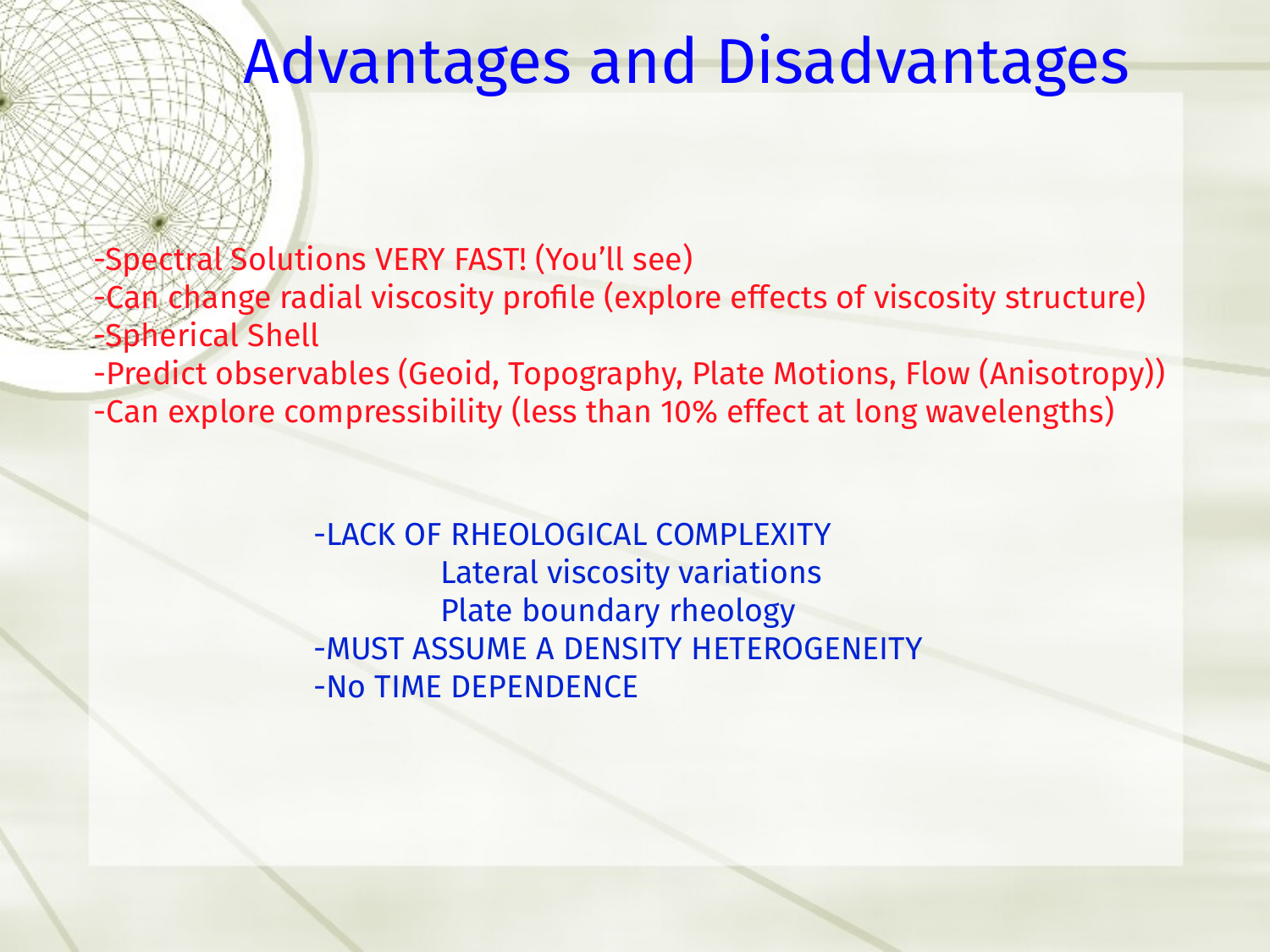

# Advantages and Disadvantages
-Spectral Solutions VERY FAST! (You’ll see)
-Can change radial viscosity profile (explore effects of viscosity structure)
-Spherical Shell
-Predict observables (Geoid, Topography, Plate Motions, Flow (Anisotropy))
-Can explore compressibility (less than 10% effect at long wavelengths)
-LACK OF RHEOLOGICAL COMPLEXITY
	Lateral viscosity variations
	Plate boundary rheology
-MUST ASSUME A DENSITY HETEROGENEITY
-No TIME DEPENDENCE
[Hager & O’Connell, 1979]